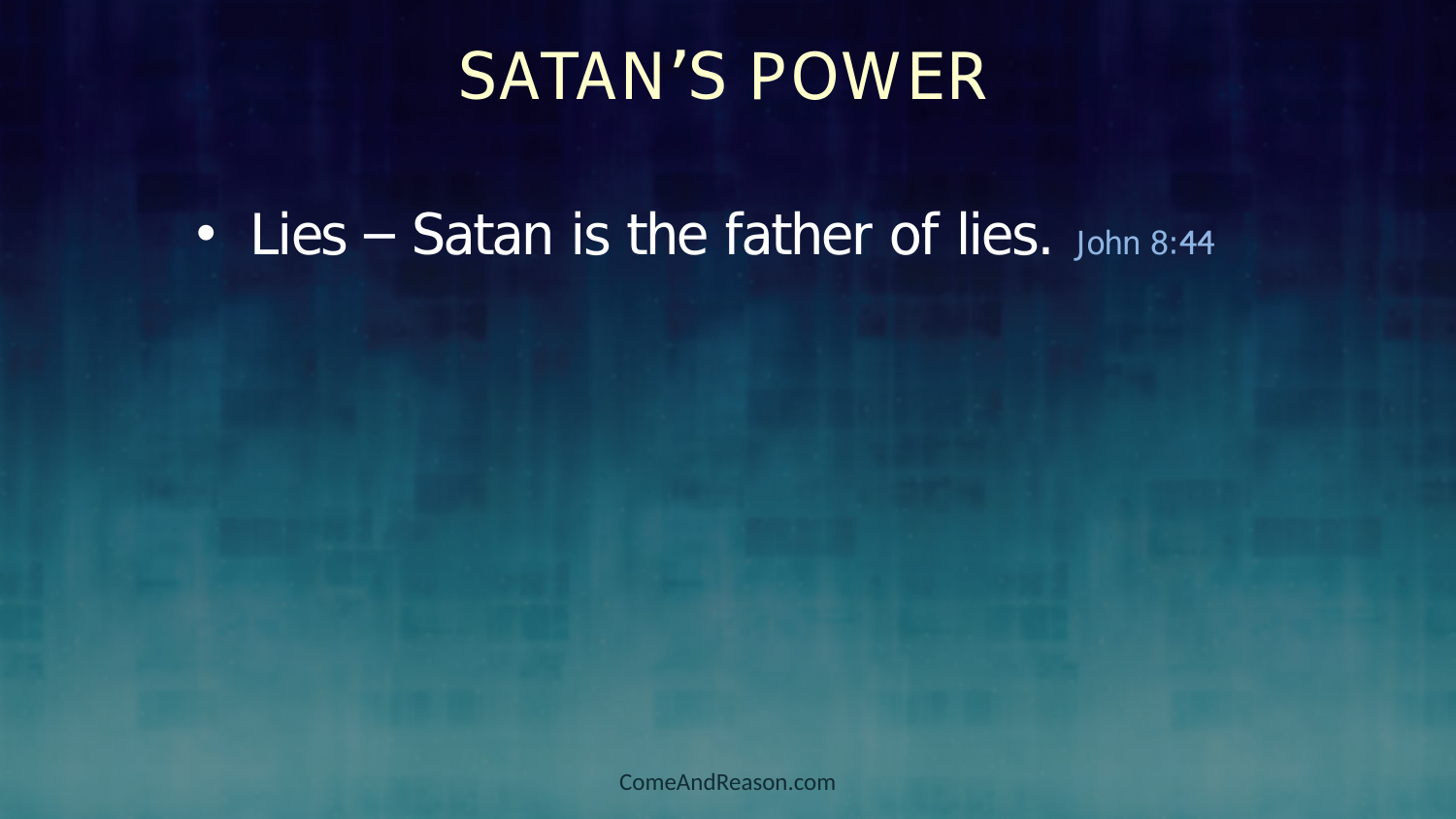

# Satan’s Power
Lies – Satan is the father of lies. John 8:44
ComeAndReason.com